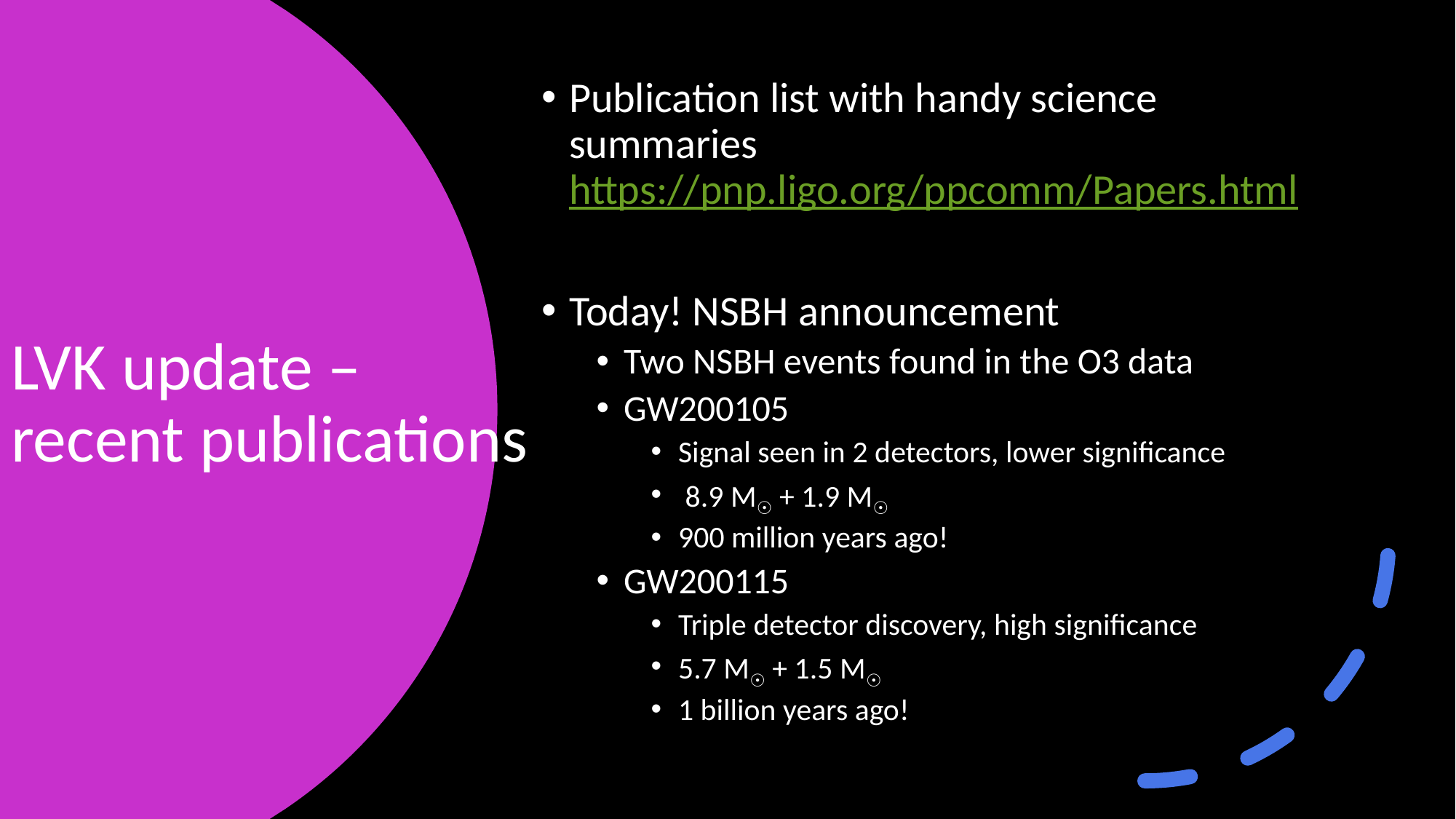

Publication list with handy science summaries https://pnp.ligo.org/ppcomm/Papers.html

Today! NSBH announcement
Two NSBH events found in the O3 data
GW200105
Signal seen in 2 detectors, lower significance
 8.9 M☉ + 1.9 M☉
900 million years ago!
GW200115
Triple detector discovery, high significance
5.7 M☉ + 1.5 M☉
1 billion years ago!

# LVK update – recent publications